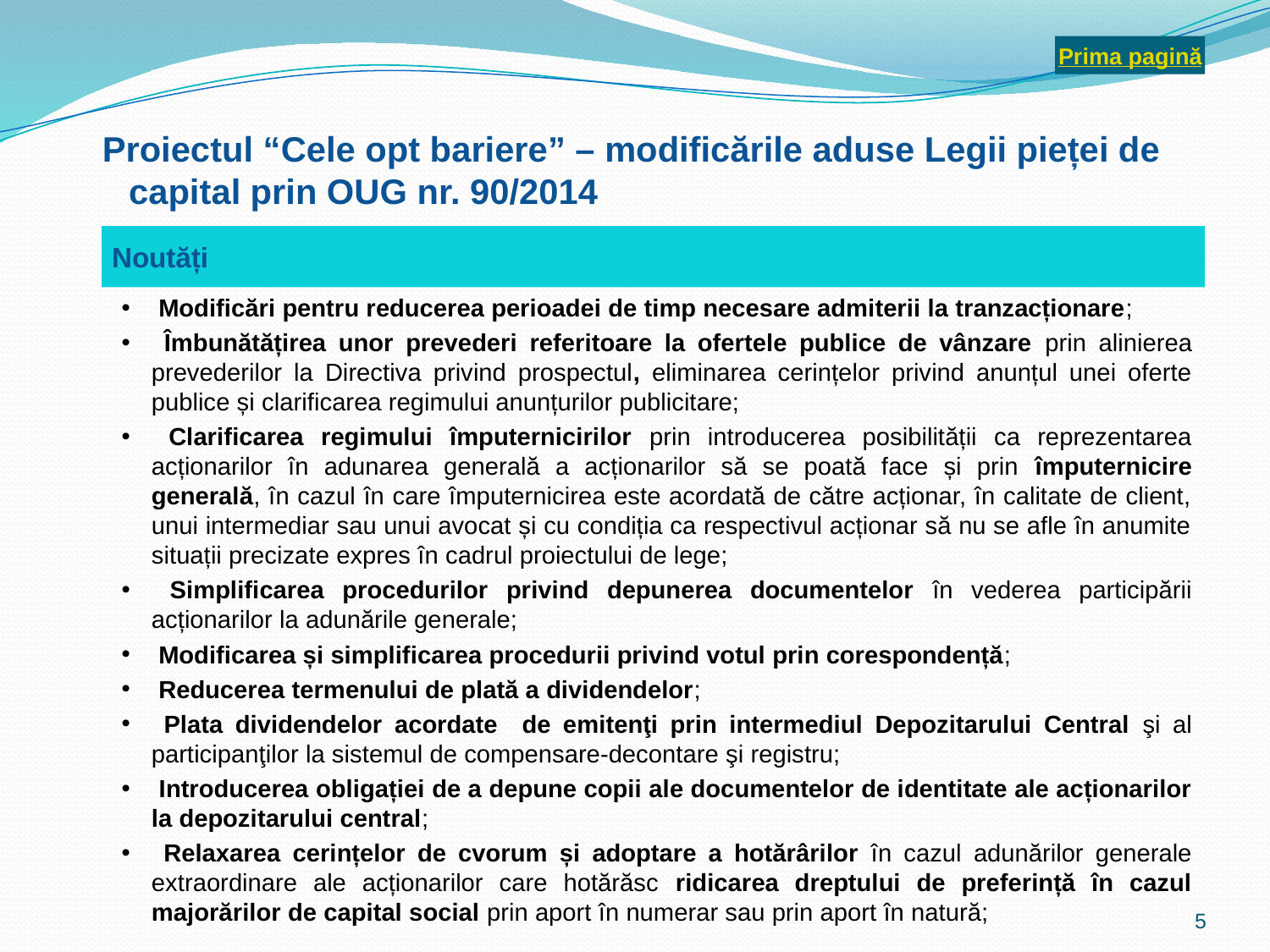

Prima pagină
# Proiectul “Cele opt bariere” – modificările aduse Legii pieței de capital prin OUG nr. 90/2014
Noutăți
 Modificări pentru reducerea perioadei de timp necesare admiterii la tranzacționare;
 Îmbunătățirea unor prevederi referitoare la ofertele publice de vânzare prin alinierea prevederilor la Directiva privind prospectul, eliminarea cerințelor privind anunțul unei oferte publice și clarificarea regimului anunțurilor publicitare;
 Clarificarea regimului împuternicirilor prin introducerea posibilității ca reprezentarea acționarilor în adunarea generală a acționarilor să se poată face și prin împuternicire generală, în cazul în care împuternicirea este acordată de către acționar, în calitate de client, unui intermediar sau unui avocat și cu condiția ca respectivul acționar să nu se afle în anumite situații precizate expres în cadrul proiectului de lege;
 Simplificarea procedurilor privind depunerea documentelor în vederea participării acționarilor la adunările generale;
 Modificarea și simplificarea procedurii privind votul prin corespondență;
 Reducerea termenului de plată a dividendelor;
 Plata dividendelor acordate  de emitenţi prin intermediul Depozitarului Central şi al participanţilor la sistemul de compensare-decontare şi registru;
 Introducerea obligației de a depune copii ale documentelor de identitate ale acționarilor la depozitarului central;
 Relaxarea cerințelor de cvorum și adoptare a hotărârilor în cazul adunărilor generale extraordinare ale acționarilor care hotărăsc ridicarea dreptului de preferință în cazul majorărilor de capital social prin aport în numerar sau prin aport în natură;

5